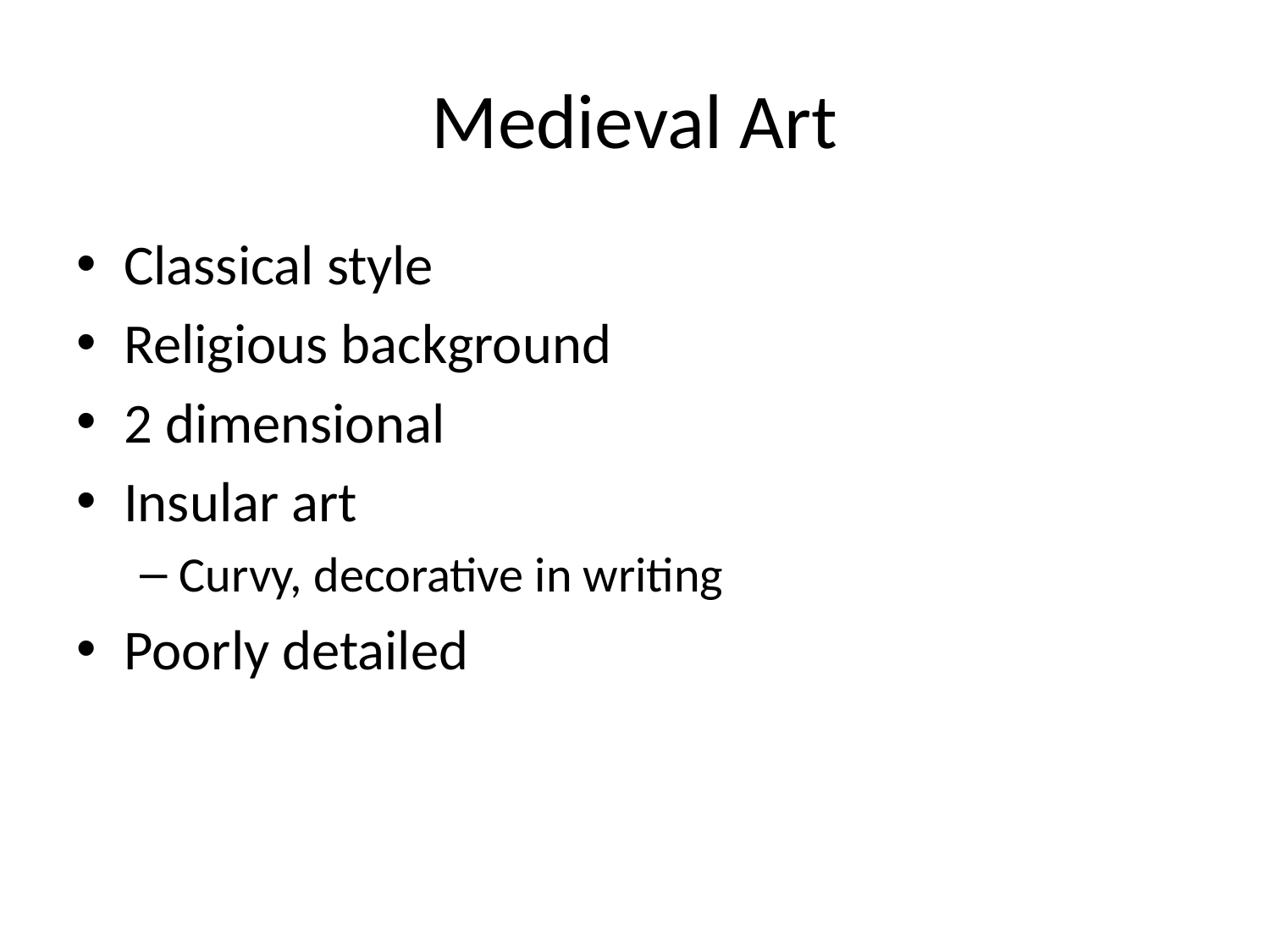

# Medieval Art
Classical style
Religious background
2 dimensional
Insular art
Curvy, decorative in writing
Poorly detailed